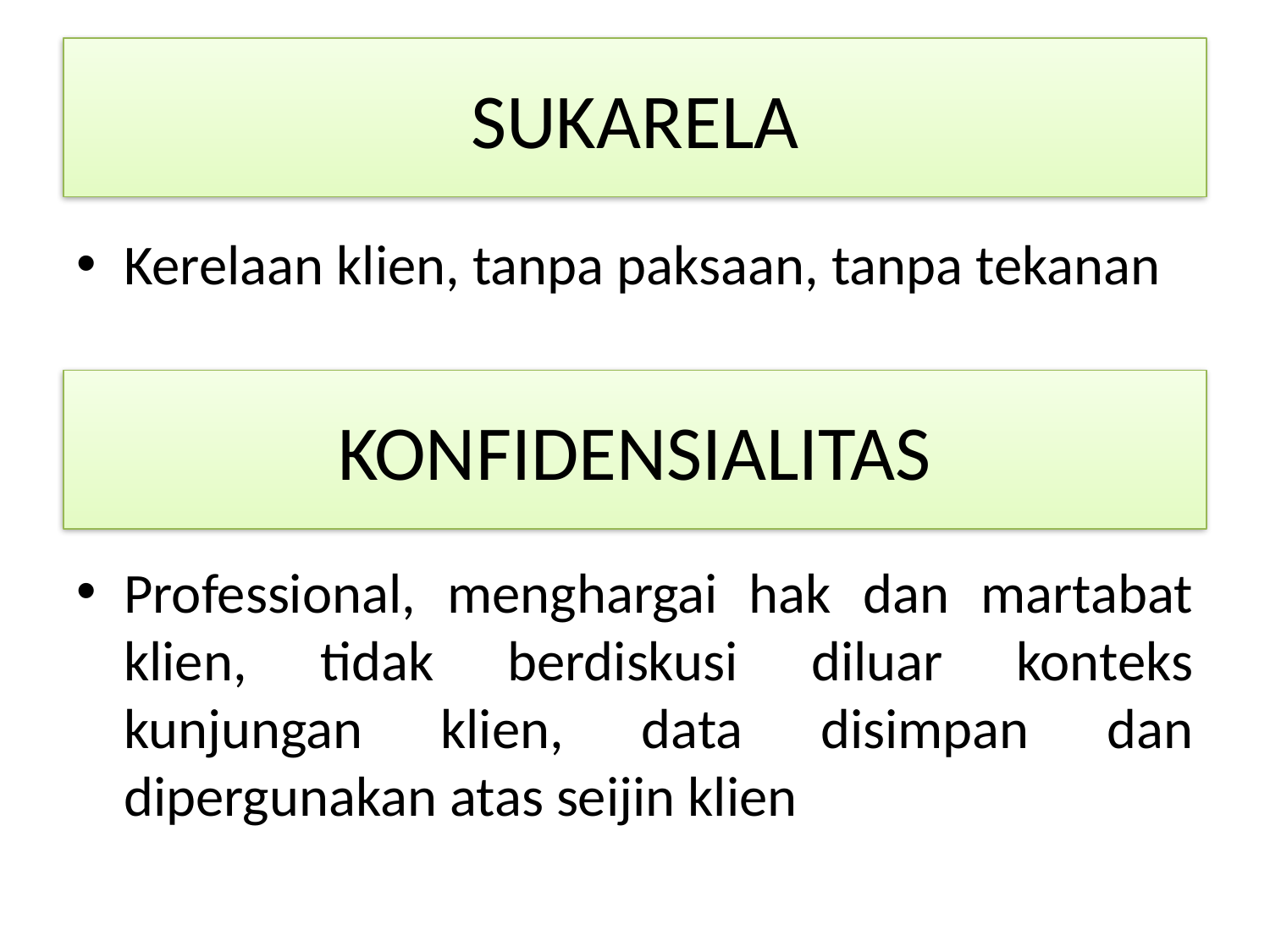

# SUKARELA
Kerelaan klien, tanpa paksaan, tanpa tekanan
KONFIDENSIALITAS
Professional, menghargai hak dan martabat klien, tidak berdiskusi diluar konteks kunjungan klien, data disimpan dan dipergunakan atas seijin klien